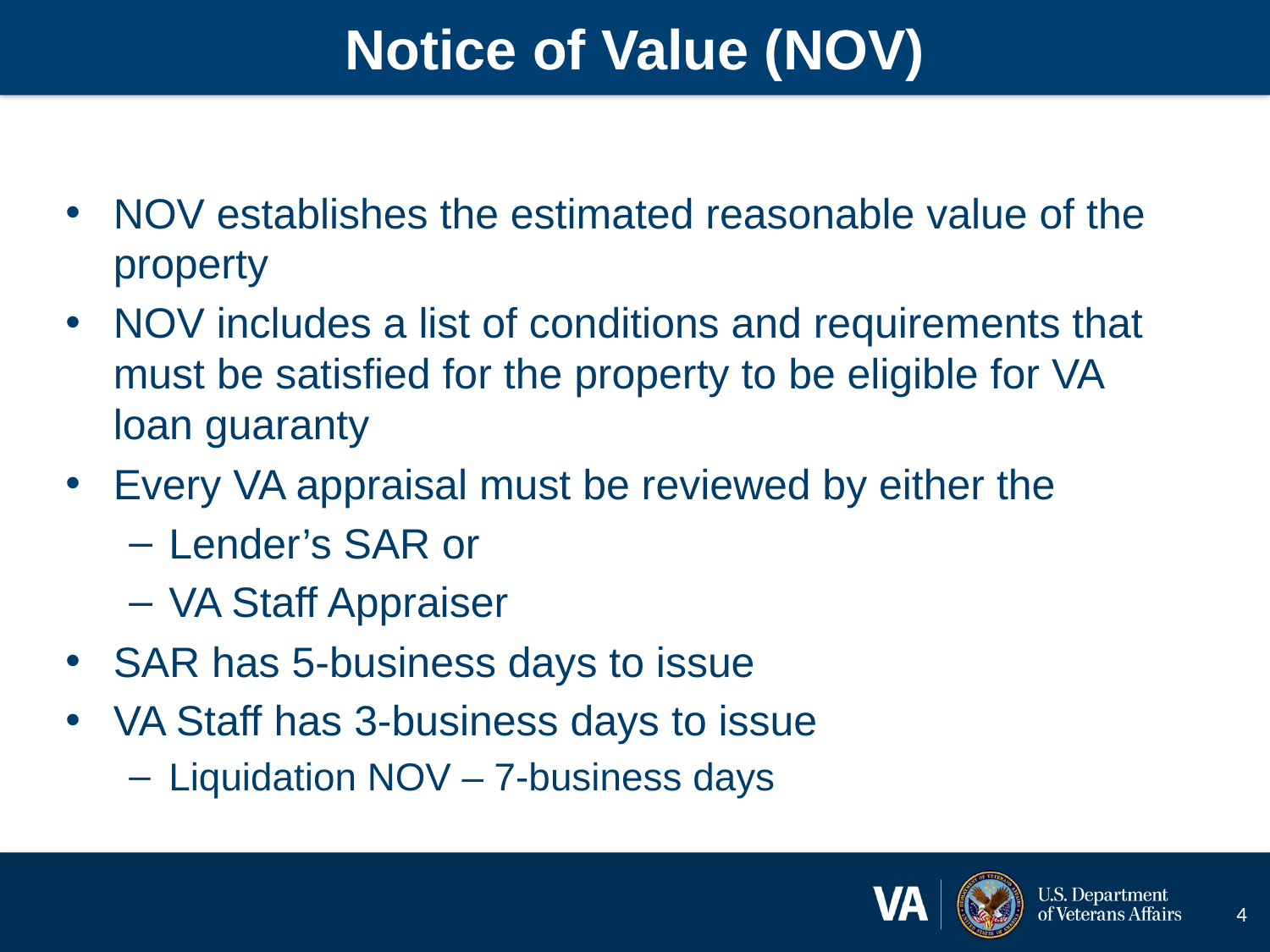

# Notice of Value (NOV)
NOV establishes the estimated reasonable value of the property
NOV includes a list of conditions and requirements that must be satisfied for the property to be eligible for VA loan guaranty
Every VA appraisal must be reviewed by either the
Lender’s SAR or
VA Staff Appraiser
SAR has 5-business days to issue
VA Staff has 3-business days to issue
Liquidation NOV – 7-business days
4